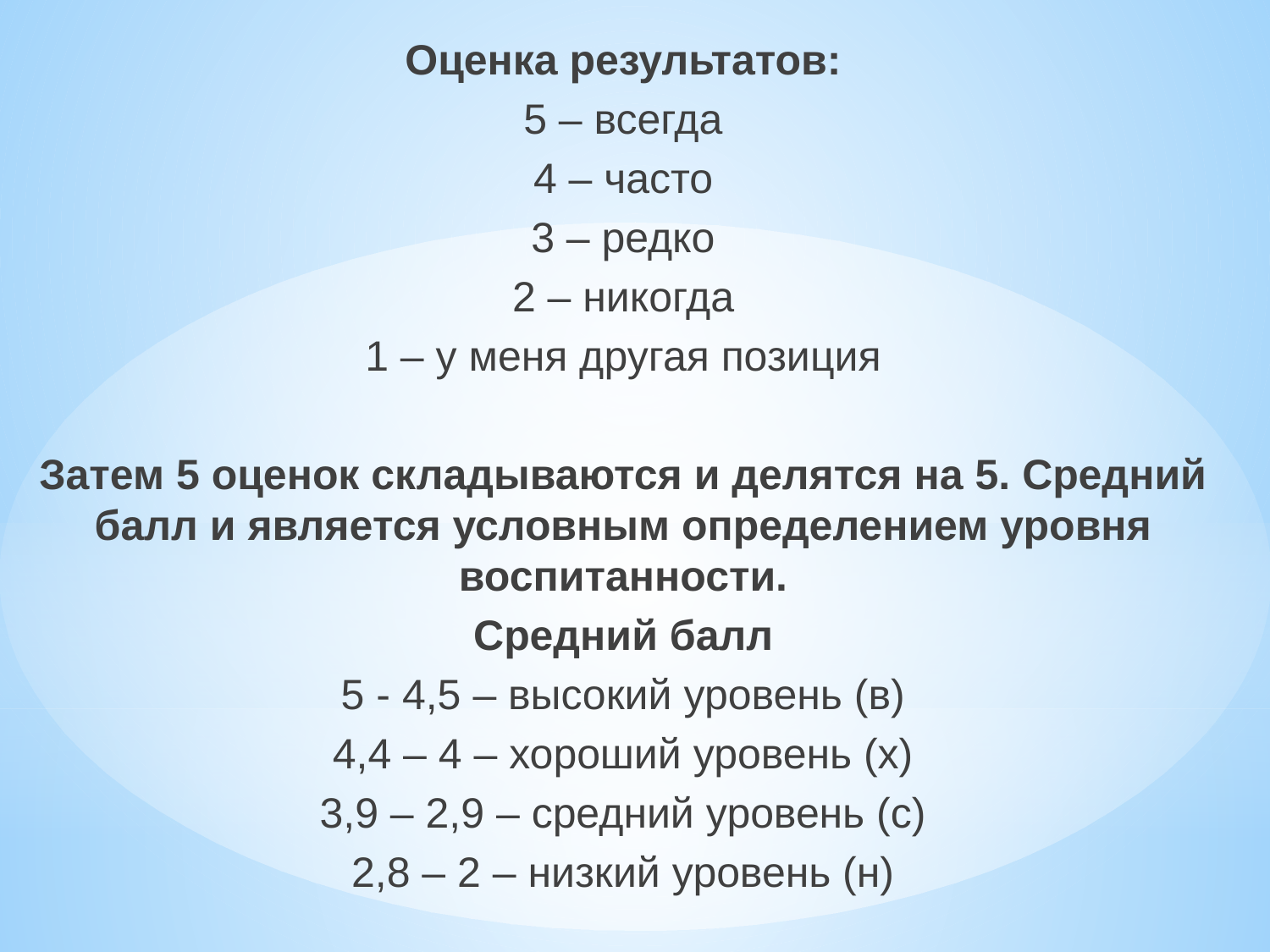

Оценка результатов:
5 – всегда
4 – часто
3 – редко
2 – никогда
1 – у меня другая позиция

Затем 5 оценок складываются и делятся на 5. Средний балл и является условным определением уровня воспитанности.
Средний балл
5 - 4,5 – высокий уровень (в)
4,4 – 4 – хороший уровень (х)
3,9 – 2,9 – средний уровень (с)
2,8 – 2 – низкий уровень (н)